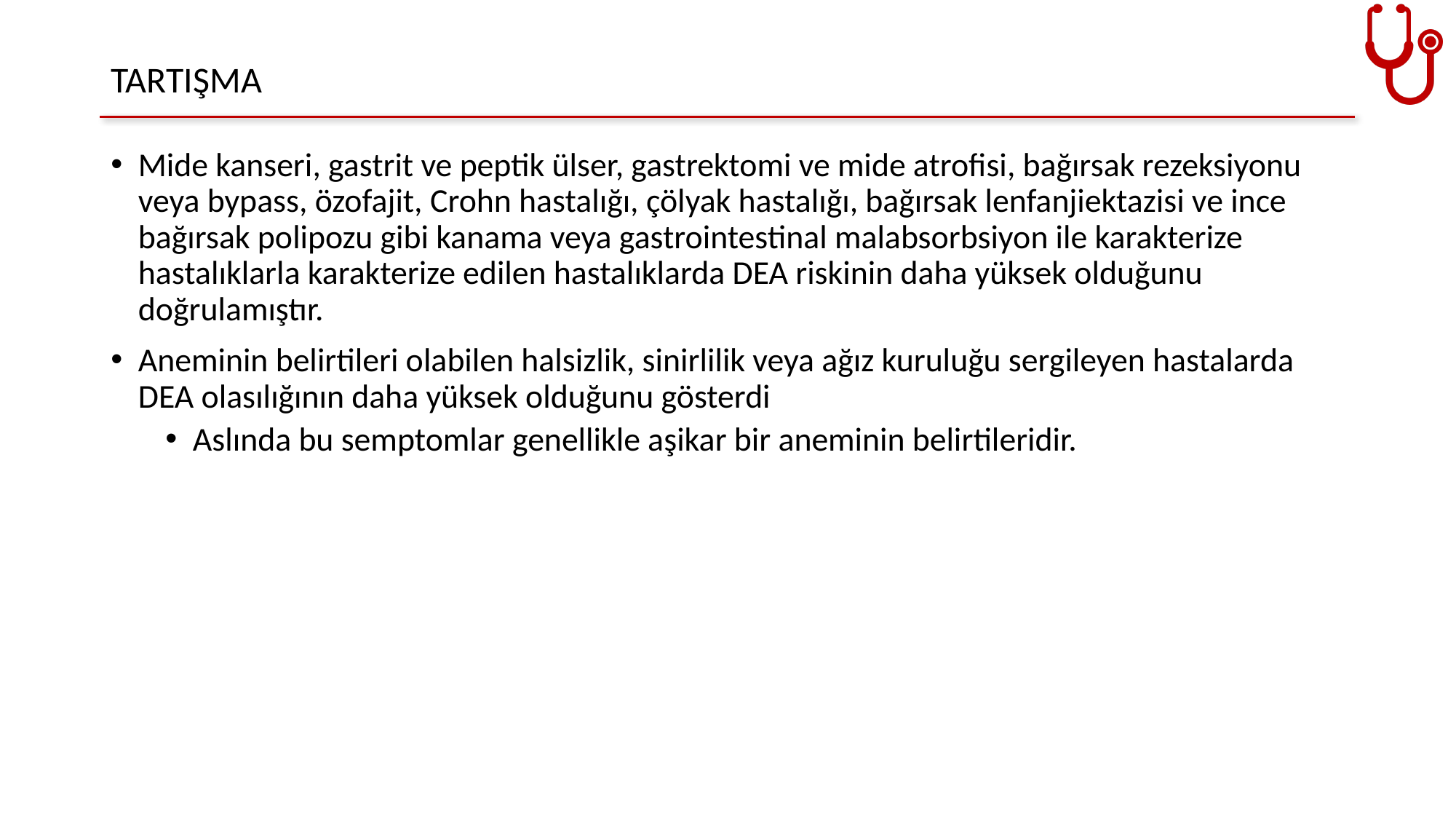

# TARTIŞMA
Mide kanseri, gastrit ve peptik ülser, gastrektomi ve mide atrofisi, bağırsak rezeksiyonu veya bypass, özofajit, Crohn hastalığı, çölyak hastalığı, bağırsak lenfanjiektazisi ve ince bağırsak polipozu gibi kanama veya gastrointestinal malabsorbsiyon ile karakterize hastalıklarla karakterize edilen hastalıklarda DEA riskinin daha yüksek olduğunu doğrulamıştır.
Aneminin belirtileri olabilen halsizlik, sinirlilik veya ağız kuruluğu sergileyen hastalarda DEA olasılığının daha yüksek olduğunu gösterdi
Aslında bu semptomlar genellikle aşikar bir aneminin belirtileridir.